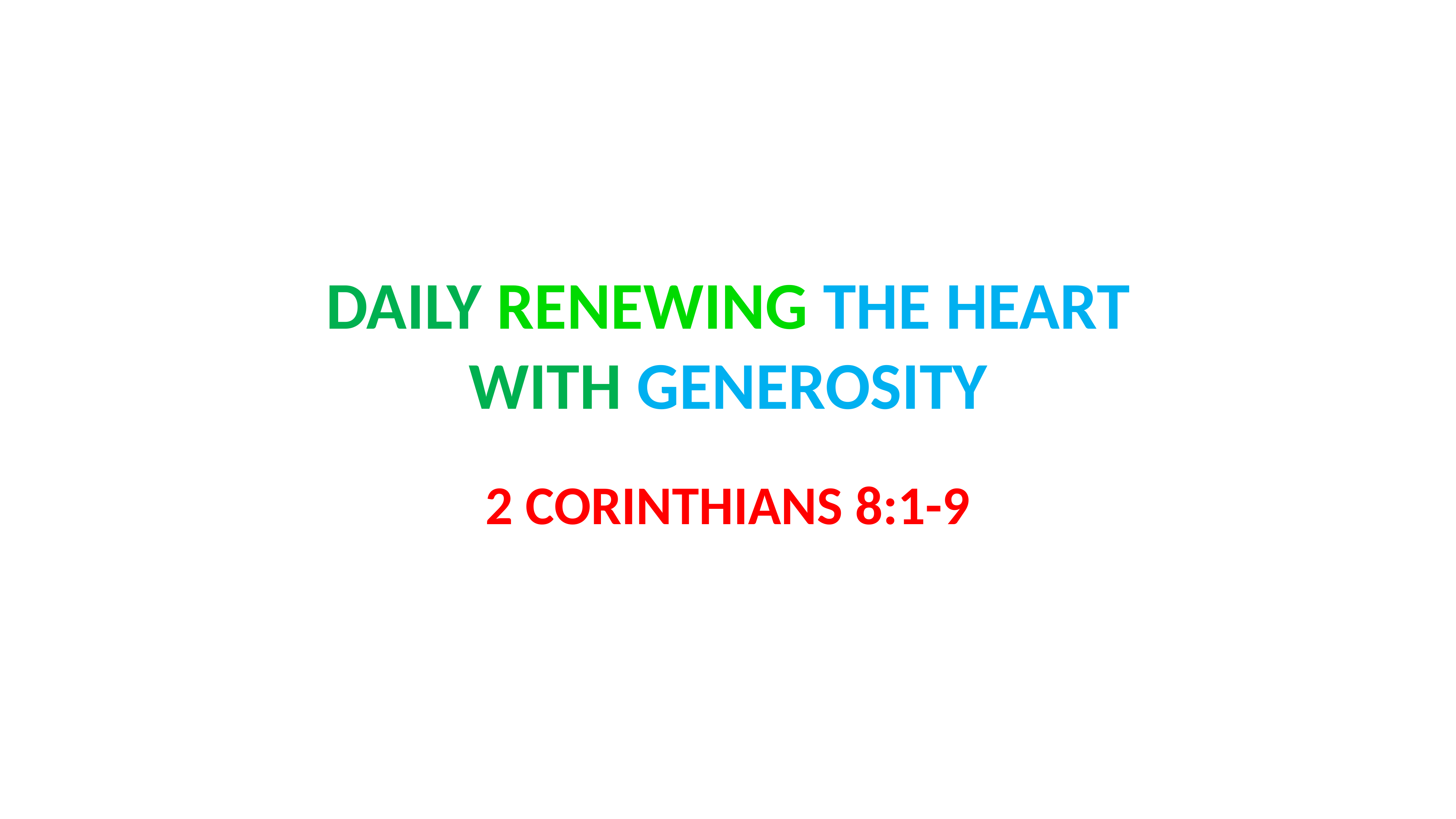

# DAILY RENEWING THE HEART WITH GENEROSITY
2 CORINTHIANS 8:1-9